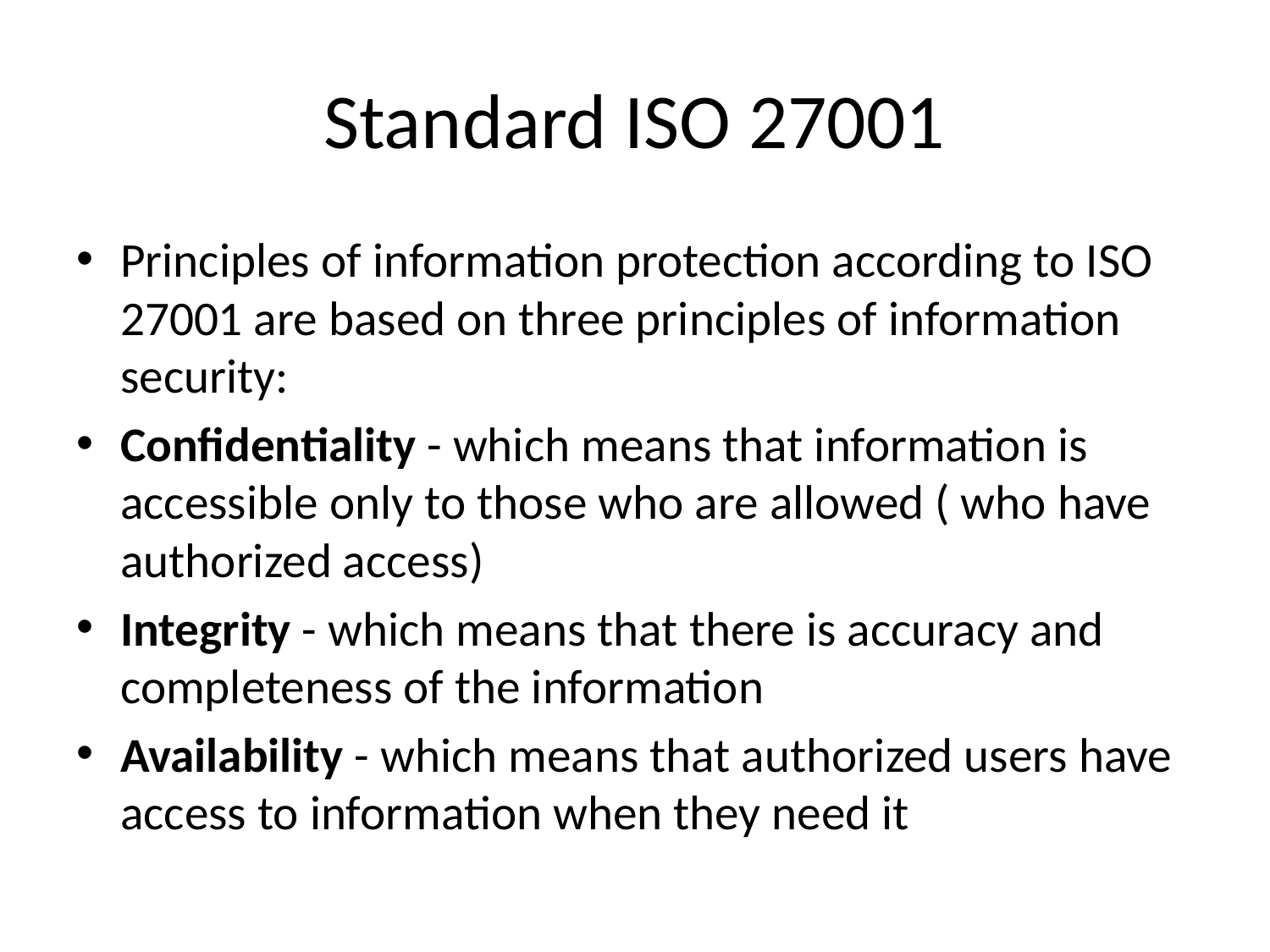

# Standard ISO 27001
Principles of information protection according to ISO 27001 are based on three principles of information security:
Confidentiality - which means that information is accessible only to those who are allowed ( who have authorized access)
Integrity - which means that there is accuracy and completeness of the information
Availability - which means that authorized users have access to information when they need it